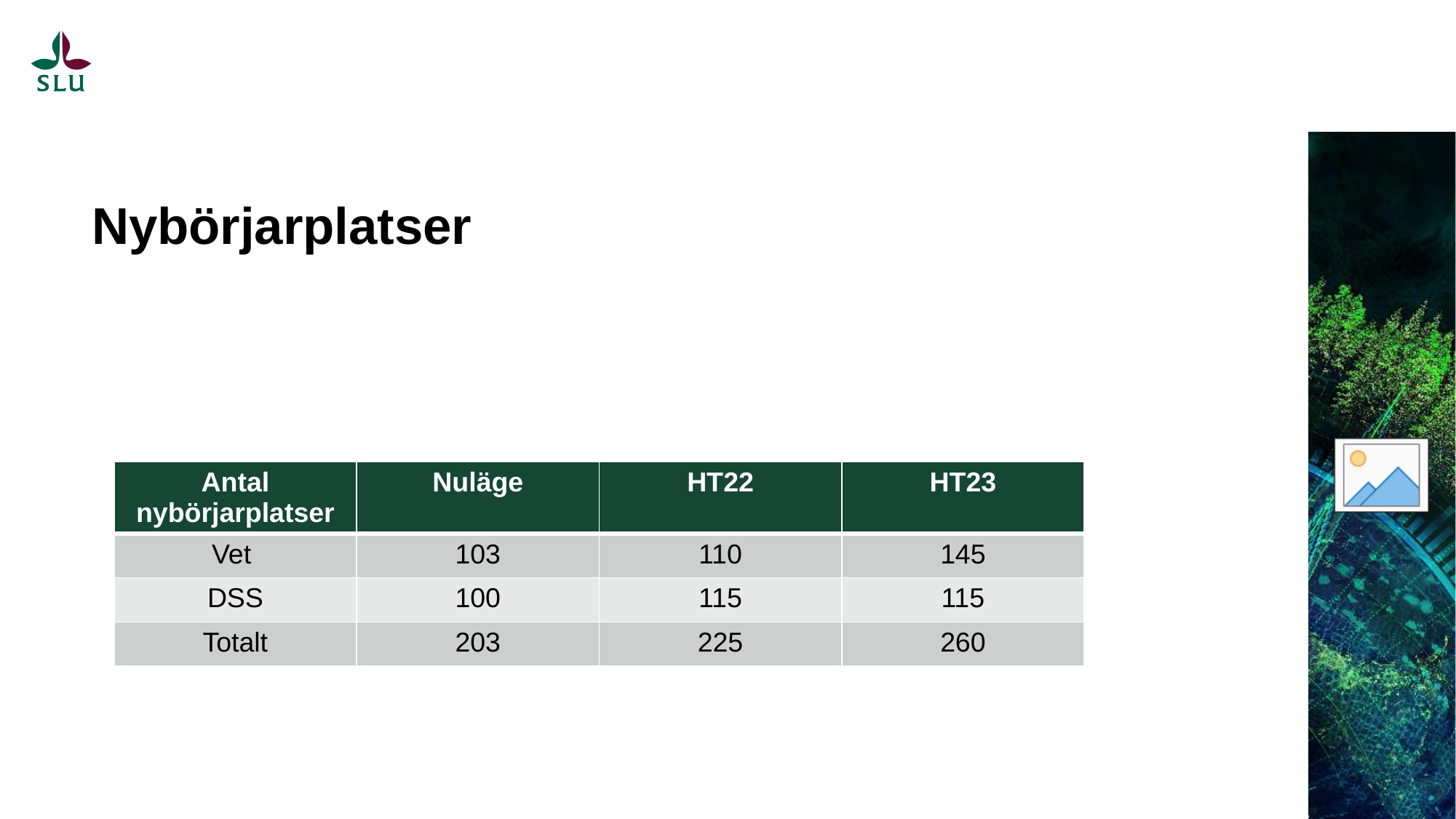

# Nybörjarplatser
| Antal nybörjarplatser | Nuläge | HT22 | HT23 |
| --- | --- | --- | --- |
| Vet | 103 | 110 | 145 |
| DSS | 100 | 115 | 115 |
| Totalt | 203 | 225 | 260 |